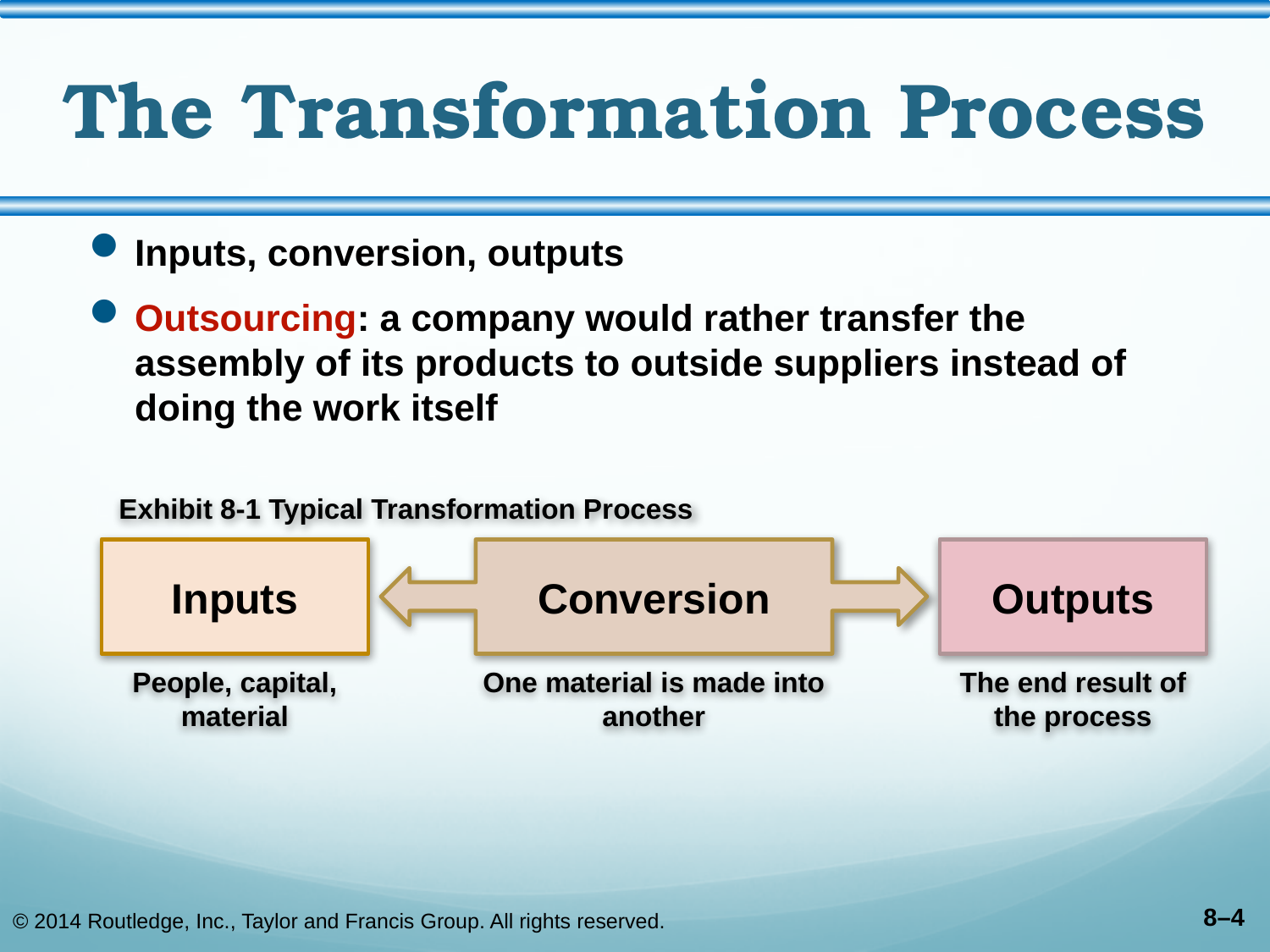

# The Transformation Process
Inputs, conversion, outputs
Outsourcing: a company would rather transfer the assembly of its products to outside suppliers instead of doing the work itself
Exhibit 8-1 Typical Transformation Process
Inputs
Conversion
Outputs
People, capital, material
One material is made into another
The end result of the process
© 2014 Routledge, Inc., Taylor and Francis Group. All rights reserved.
8–4